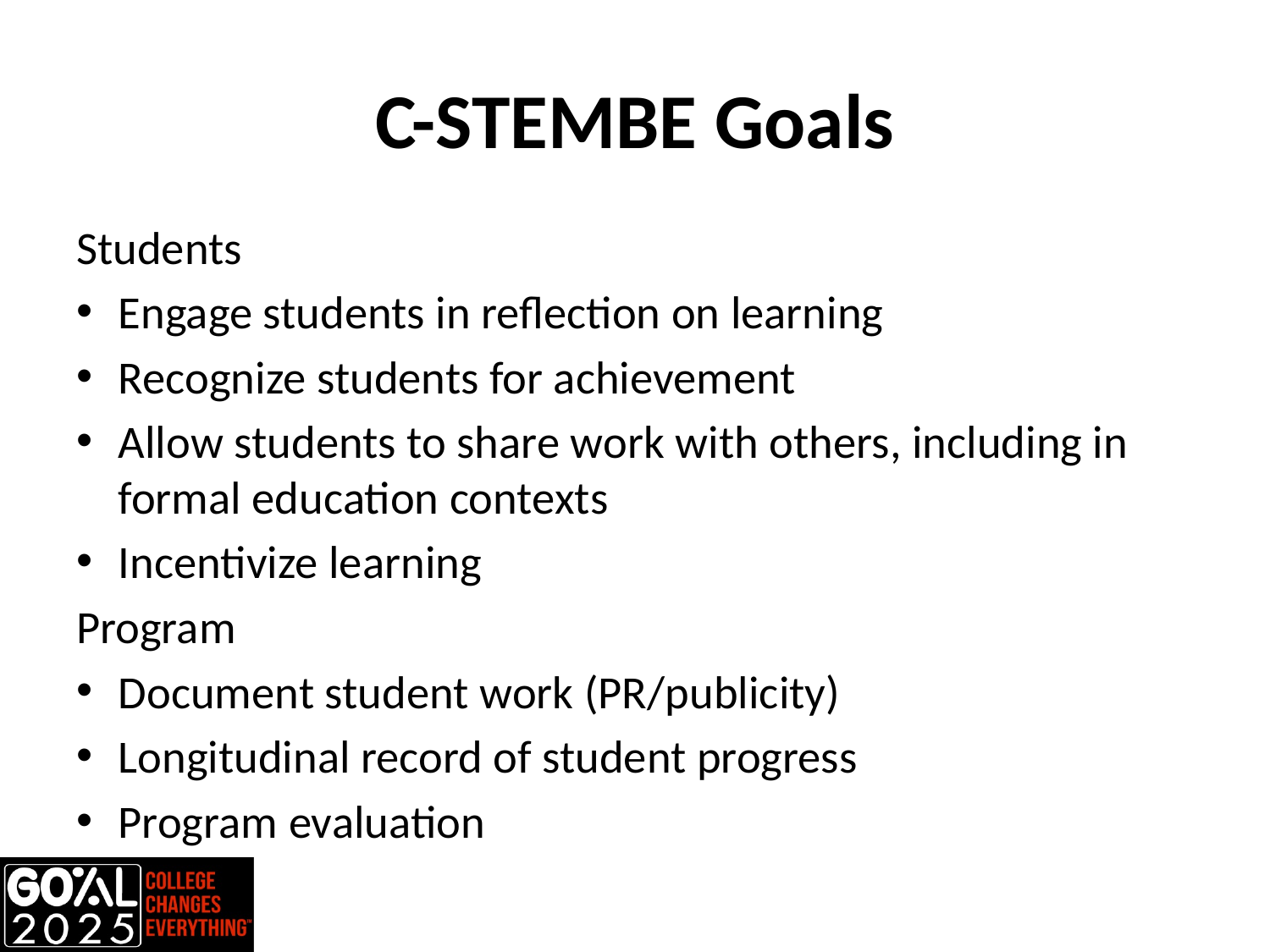

# C-STEMBE Goals
Students
Engage students in reflection on learning
Recognize students for achievement
Allow students to share work with others, including in formal education contexts
Incentivize learning
Program
Document student work (PR/publicity)
Longitudinal record of student progress
Program evaluation